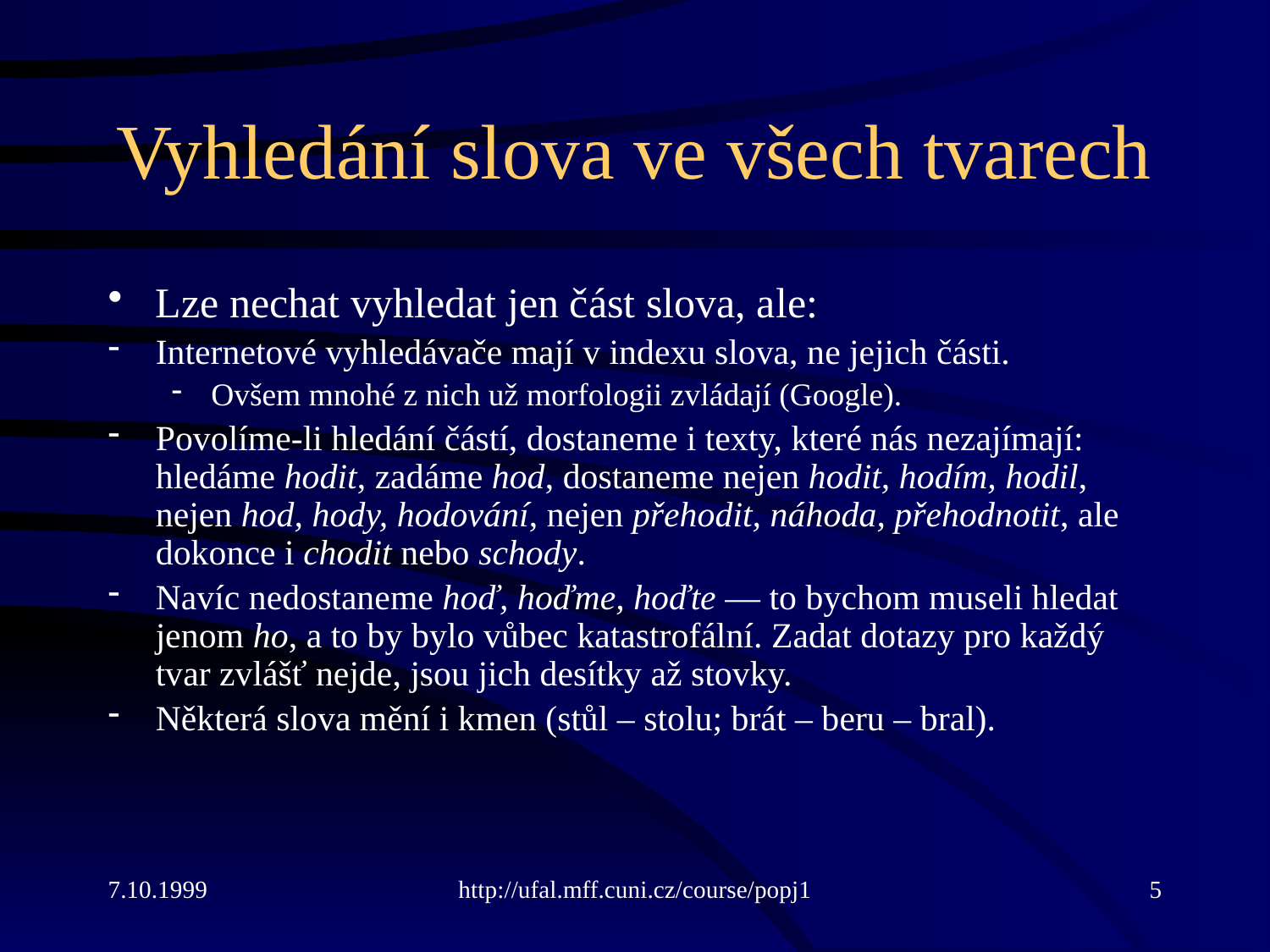

# Vyhledání slova ve všech tvarech
Lze nechat vyhledat jen část slova, ale:
Internetové vyhledávače mají v indexu slova, ne jejich části.
Ovšem mnohé z nich už morfologii zvládají (Google).
Povolíme-li hledání částí, dostaneme i texty, které nás nezajímají: hledáme hodit, zadáme hod, dostaneme nejen hodit, hodím, hodil, nejen hod, hody, hodování, nejen přehodit, náhoda, přehodnotit, ale dokonce i chodit nebo schody.
Navíc nedostaneme hoď, hoďme, hoďte — to bychom museli hledat jenom ho, a to by bylo vůbec katastrofální. Zadat dotazy pro každý tvar zvlášť nejde, jsou jich desítky až stovky.
Některá slova mění i kmen (stůl – stolu; brát – beru – bral).
7.10.1999
http://ufal.mff.cuni.cz/course/popj1
5